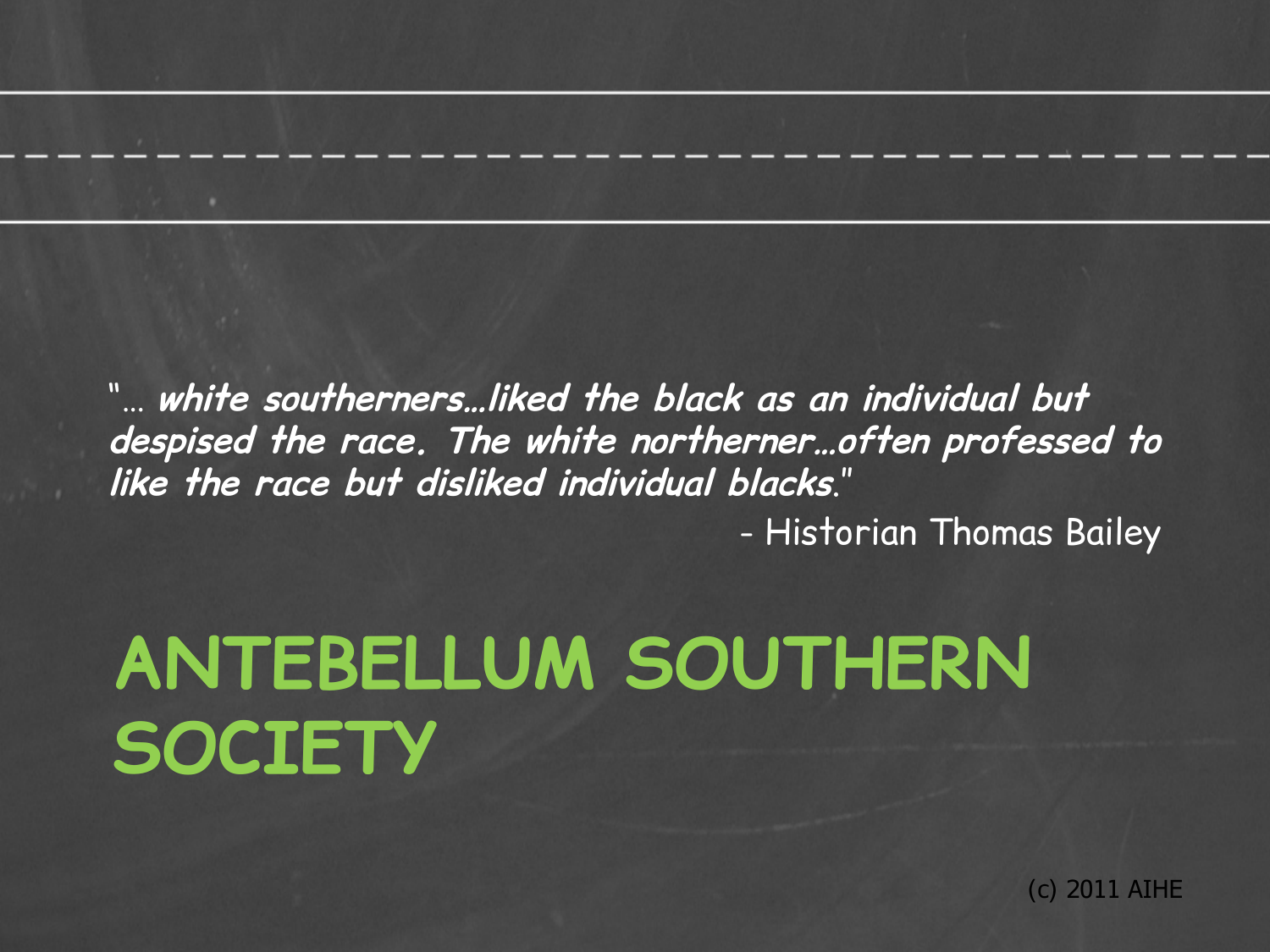

“… white southerners…liked the black as an individual but despised the race. The white northerner…often professed to like the race but disliked individual blacks.”
- Historian Thomas Bailey
# Antebellum Southern Society
(c) 2011 AIHE